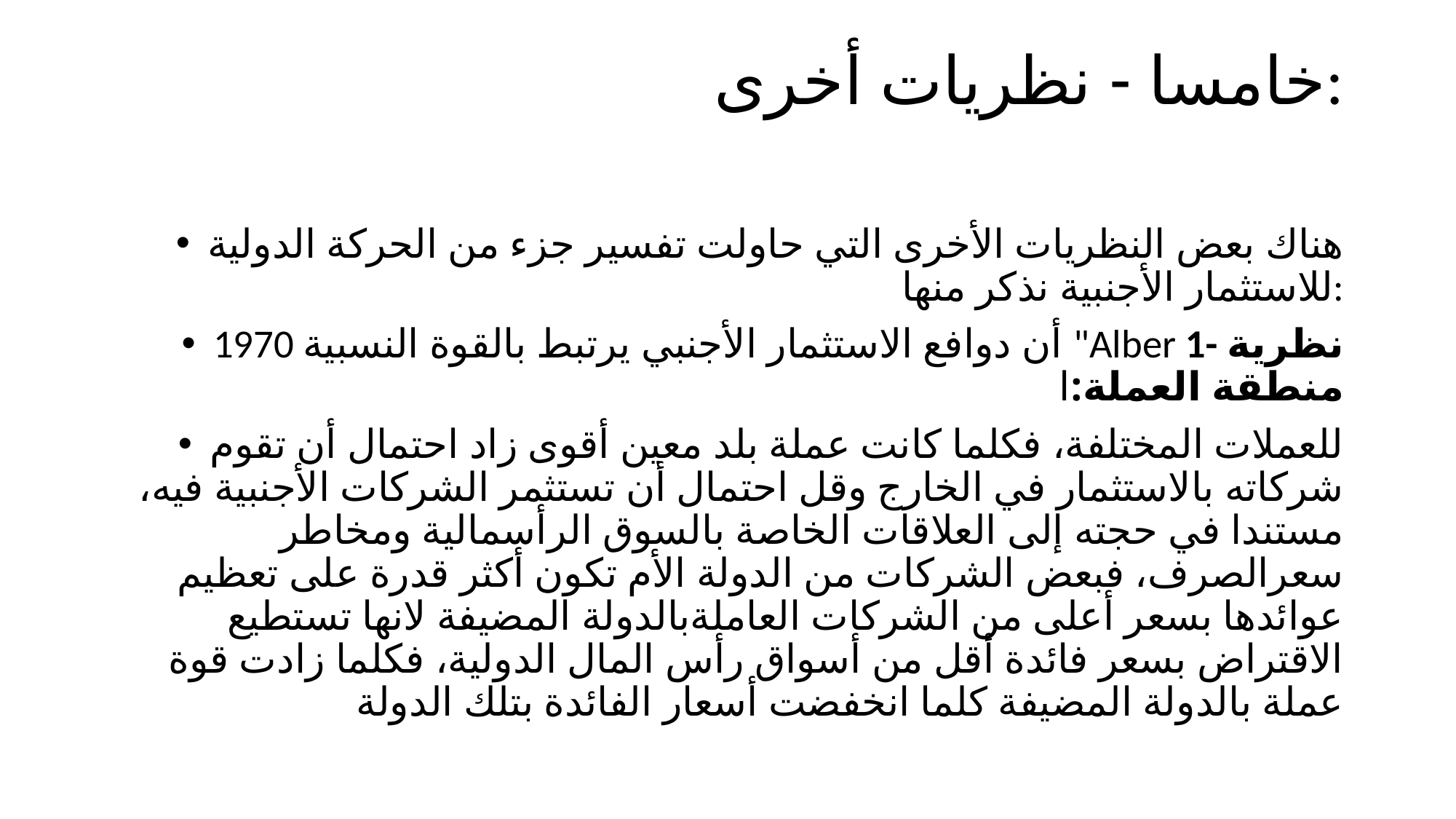

# خامسا - نظريات أخرى:
هناك بعض النظريات الأخرى التي حاولت تفسير جزء من الحركة الدولية للاستثمار الأجنبية نذكر منها:
1970 أن دوافع الاستثمار الأجنبي يرتبط بالقوة النسبية "Alber 1- نظرية منطقة العملة:ا
للعملات المختلفة، فكلما كانت عملة بلد معين أقوى زاد احتمال أن تقوم شركاته بالاستثمار في الخارج وقل احتمال أن تستثمر الشركات الأجنبية فيه، مستندا في حجته إلى العلاقات الخاصة بالسوق الرأسمالية ومخاطر سعرالصرف، فبعض الشركات من الدولة الأم تكون أكثر قدرة على تعظيم عوائدها بسعر أعلى من الشركات العاملةبالدولة المضيفة لانها تستطيع الاقتراض بسعر فائدة أقل من أسواق رأس المال الدولية، فكلما زادت قوة عملة بالدولة المضيفة كلما انخفضت أسعار الفائدة بتلك الدولة